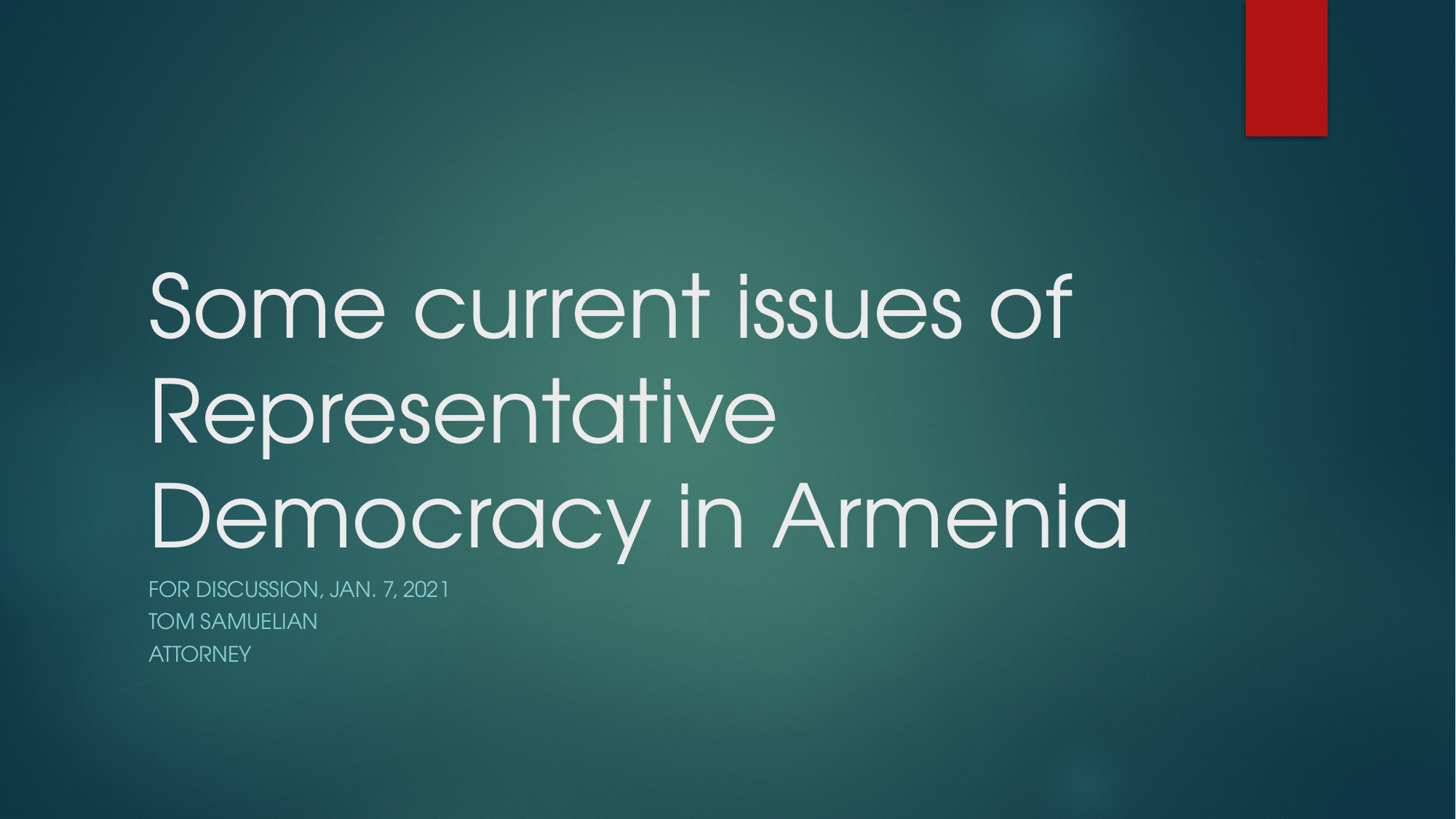

# Some current issues of Representative Democracy in Armenia
For Discussion, Jan. 7, 2021
Tom Samuelian
Attorney